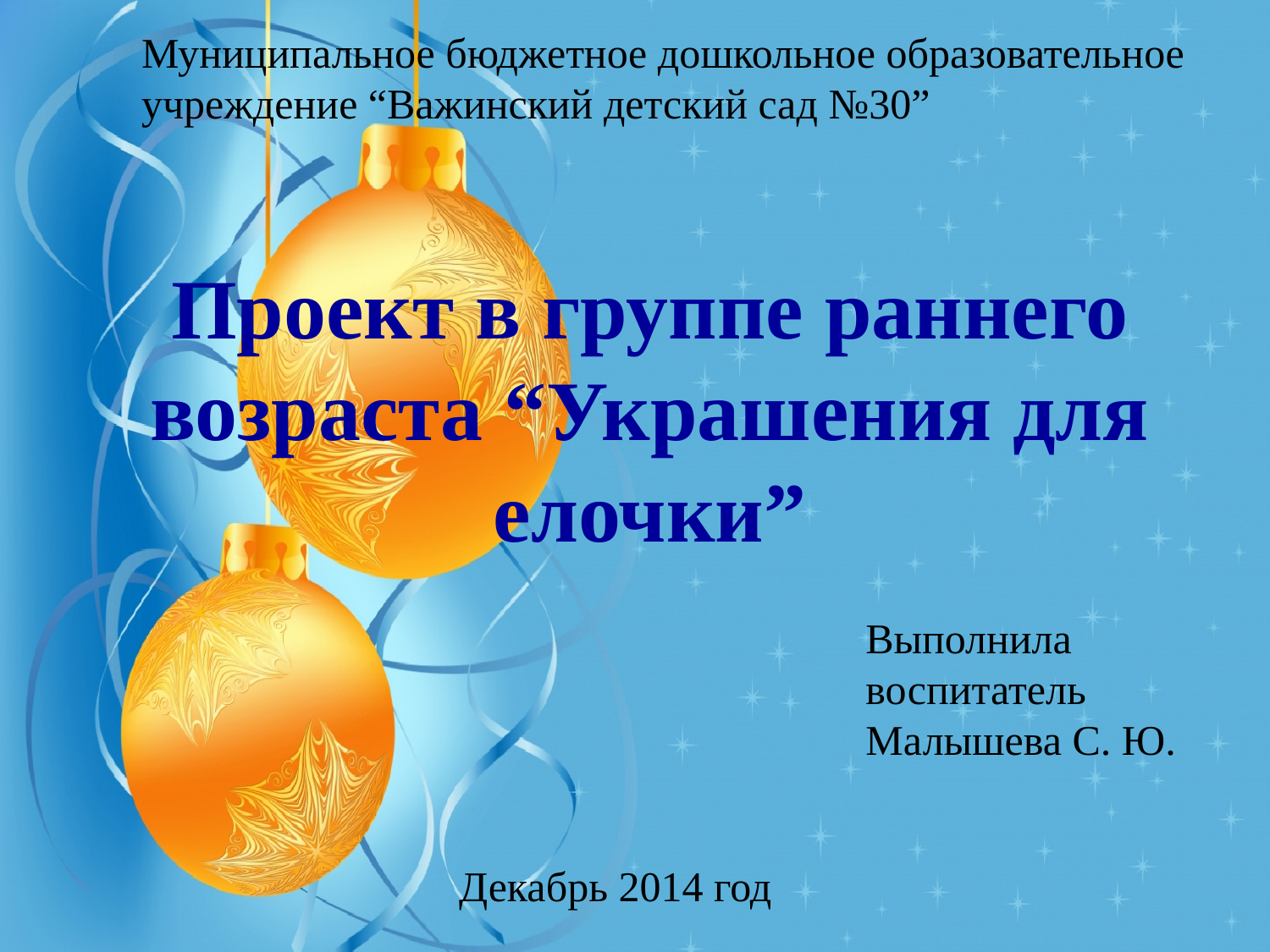

Муниципальное бюджетное дошкольное образовательное учреждение “Важинский детский сад №30”
# Проект в группе раннего возраста “Украшения для елочки”
Выполнила воспитатель
Малышева С. Ю.
Декабрь 2014 год